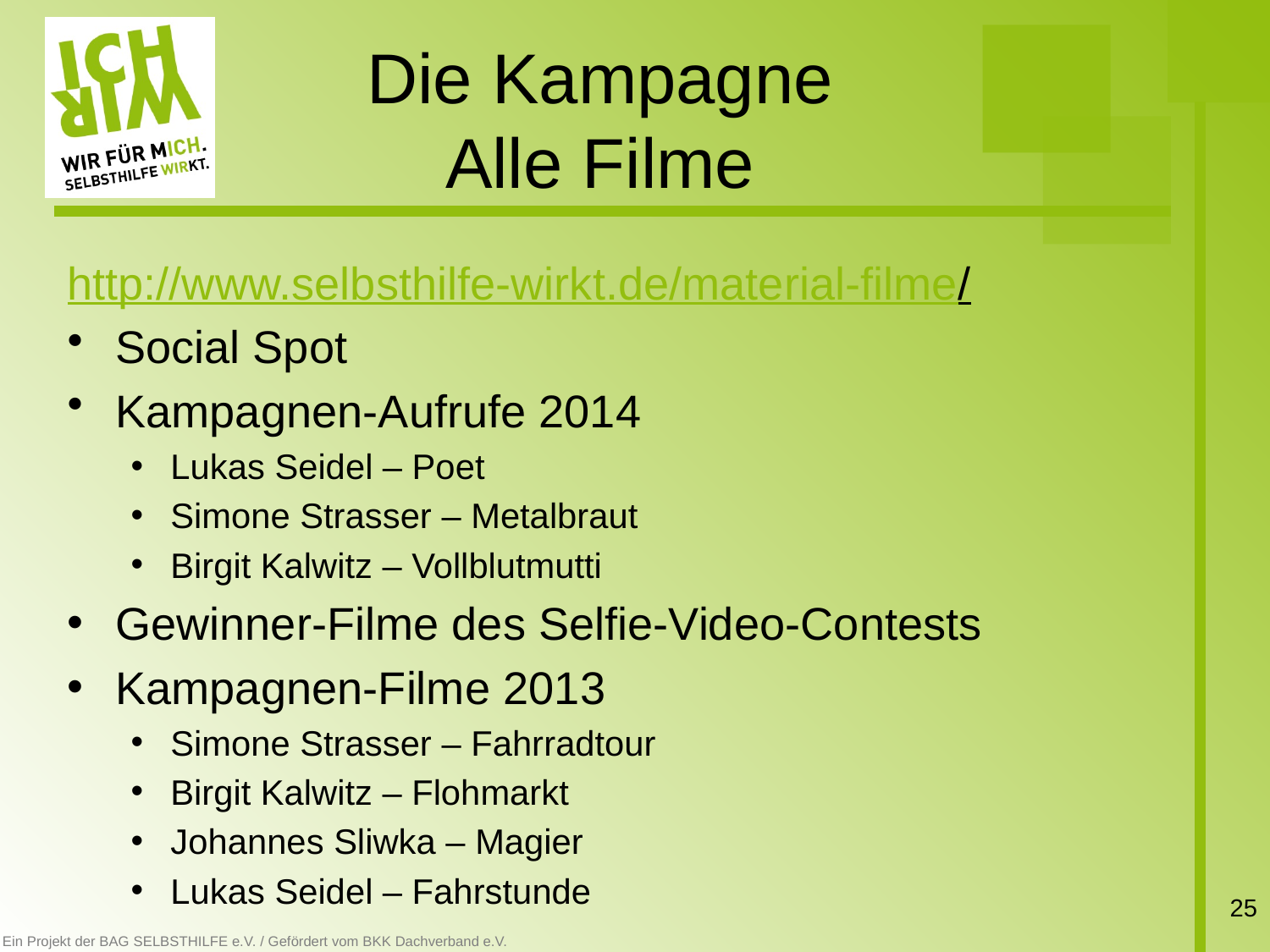

# Die Kampagne Alle Filme
http://www.selbsthilfe-wirkt.de/material-filme/
Social Spot
Kampagnen-Aufrufe 2014
Lukas Seidel – Poet
Simone Strasser – Metalbraut
Birgit Kalwitz – Vollblutmutti
Gewinner-Filme des Selfie-Video-Contests
Kampagnen-Filme 2013
Simone Strasser – Fahrradtour
Birgit Kalwitz – Flohmarkt
Johannes Sliwka – Magier
Lukas Seidel – Fahrstunde